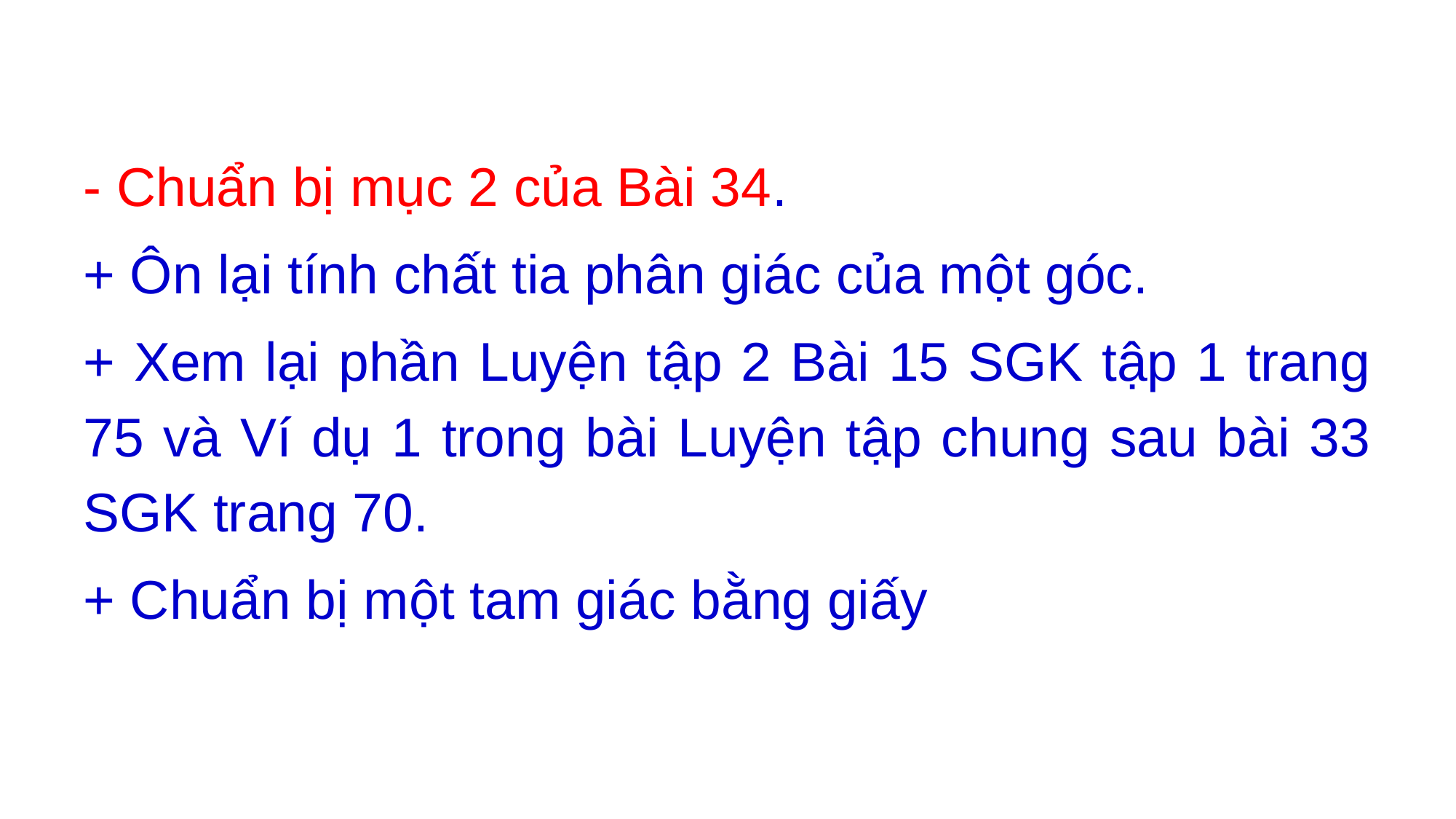

- Chuẩn bị mục 2 của Bài 34.
+ Ôn lại tính chất tia phân giác của một góc.
+ Xem lại phần Luyện tập 2 Bài 15 SGK tập 1 trang 75 và Ví dụ 1 trong bài Luyện tập chung sau bài 33 SGK trang 70.
+ Chuẩn bị một tam giác bằng giấy